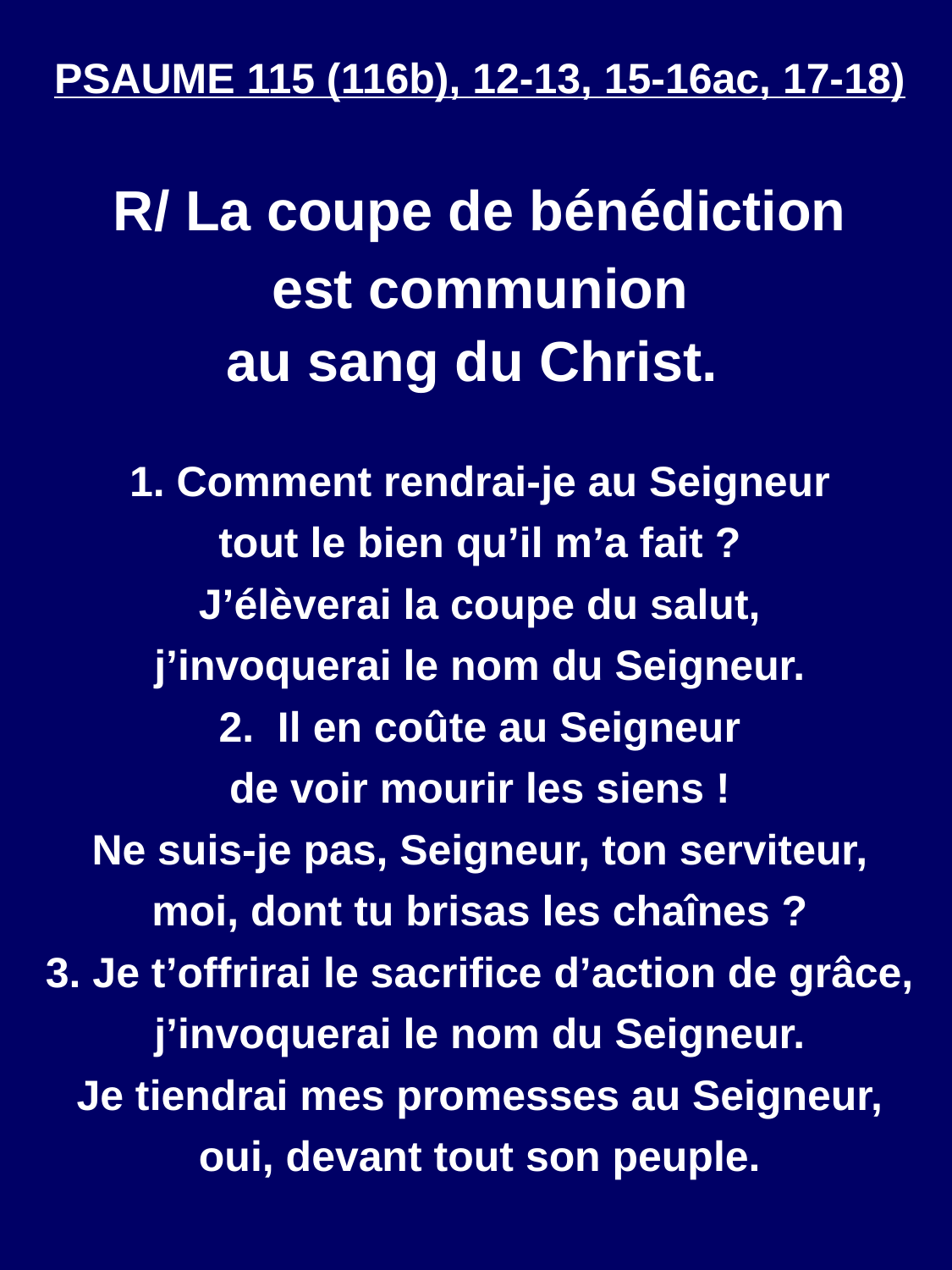

PSAUME 115 (116b), 12-13, 15-16ac, 17-18)

R/ La coupe de bénédiction
est communion
au sang du Christ.

1. Comment rendrai-je au Seigneur
tout le bien qu’il m’a fait ?
J’élèverai la coupe du salut,
j’invoquerai le nom du Seigneur.
2.  Il en coûte au Seigneur
de voir mourir les siens !
Ne suis-je pas, Seigneur, ton serviteur,
moi, dont tu brisas les chaînes ?
3. Je t’offrirai le sacrifice d’action de grâce,
j’invoquerai le nom du Seigneur.
Je tiendrai mes promesses au Seigneur,
oui, devant tout son peuple.